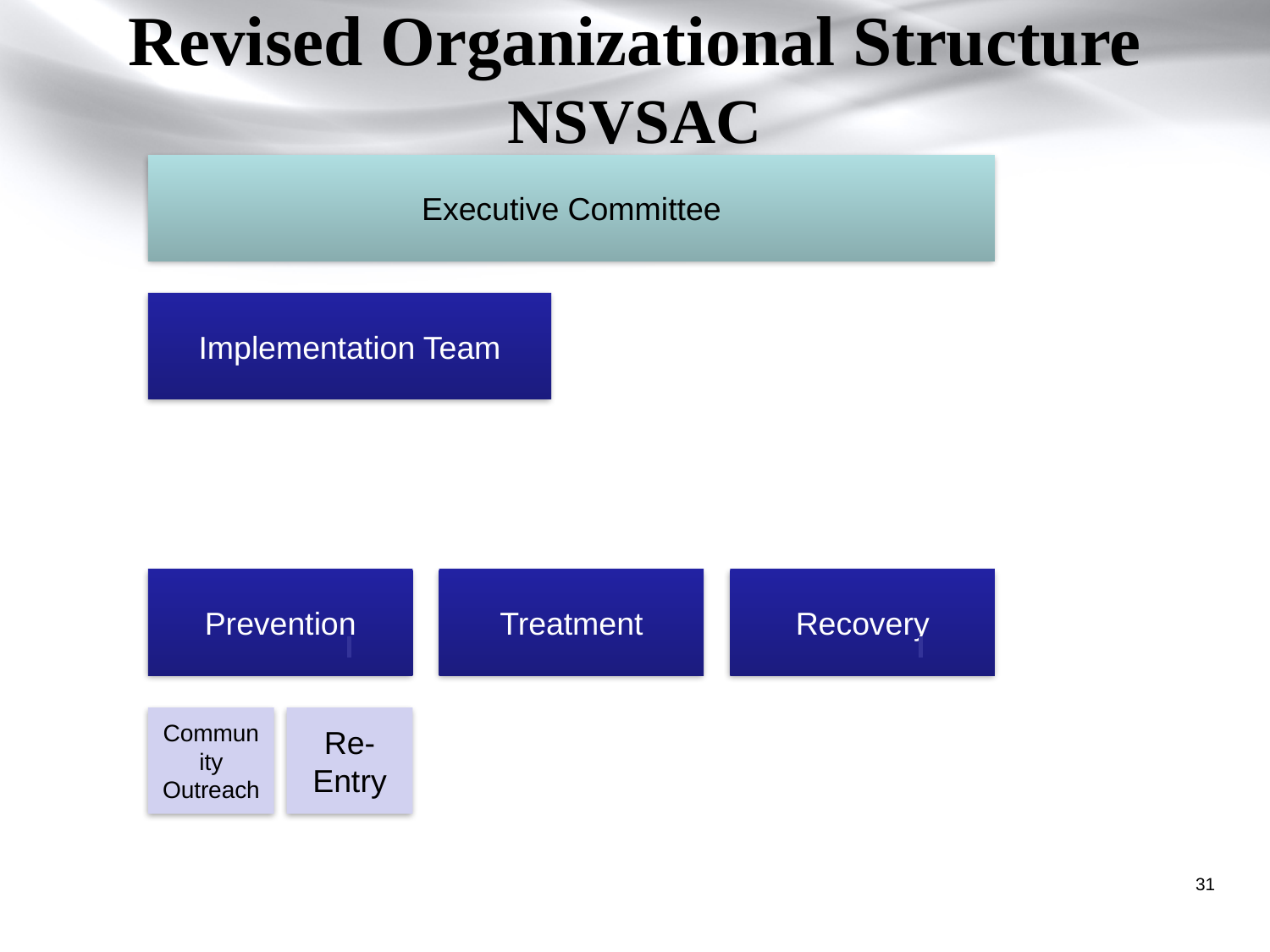

Revised Organizational Structure
NSVSAC
Executive Committee
Implementation Team
Recovery
Treatment
Prevention
Community Outreach
Re-Entry
31